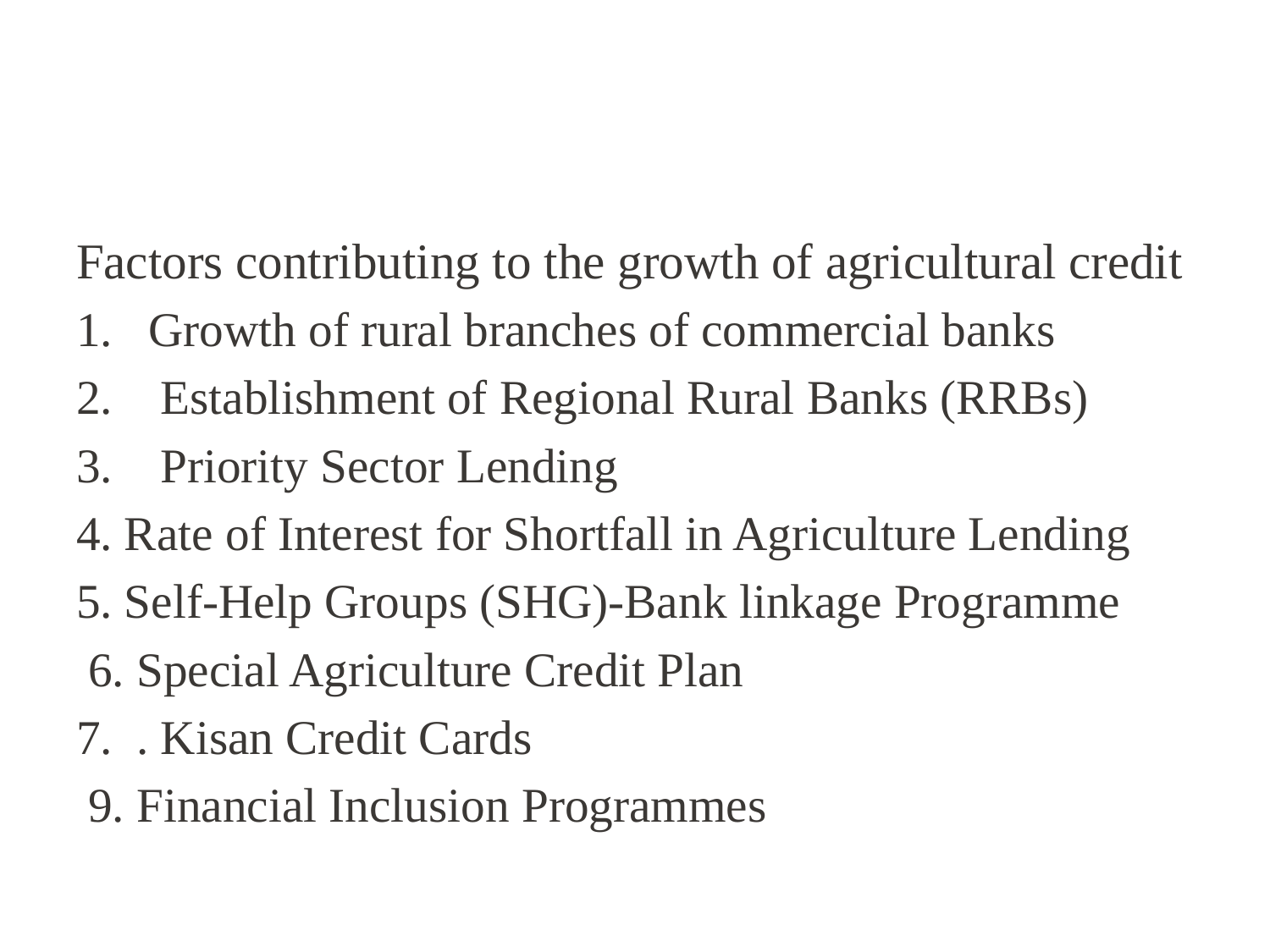

#
Factors contributing to the growth of agricultural credit
Growth of rural branches of commercial banks
 Establishment of Regional Rural Banks (RRBs)
 Priority Sector Lending
4. Rate of Interest for Shortfall in Agriculture Lending
5. Self-Help Groups (SHG)-Bank linkage Programme
 6. Special Agriculture Credit Plan
7.  . Kisan Credit Cards
 9. Financial Inclusion Programmes